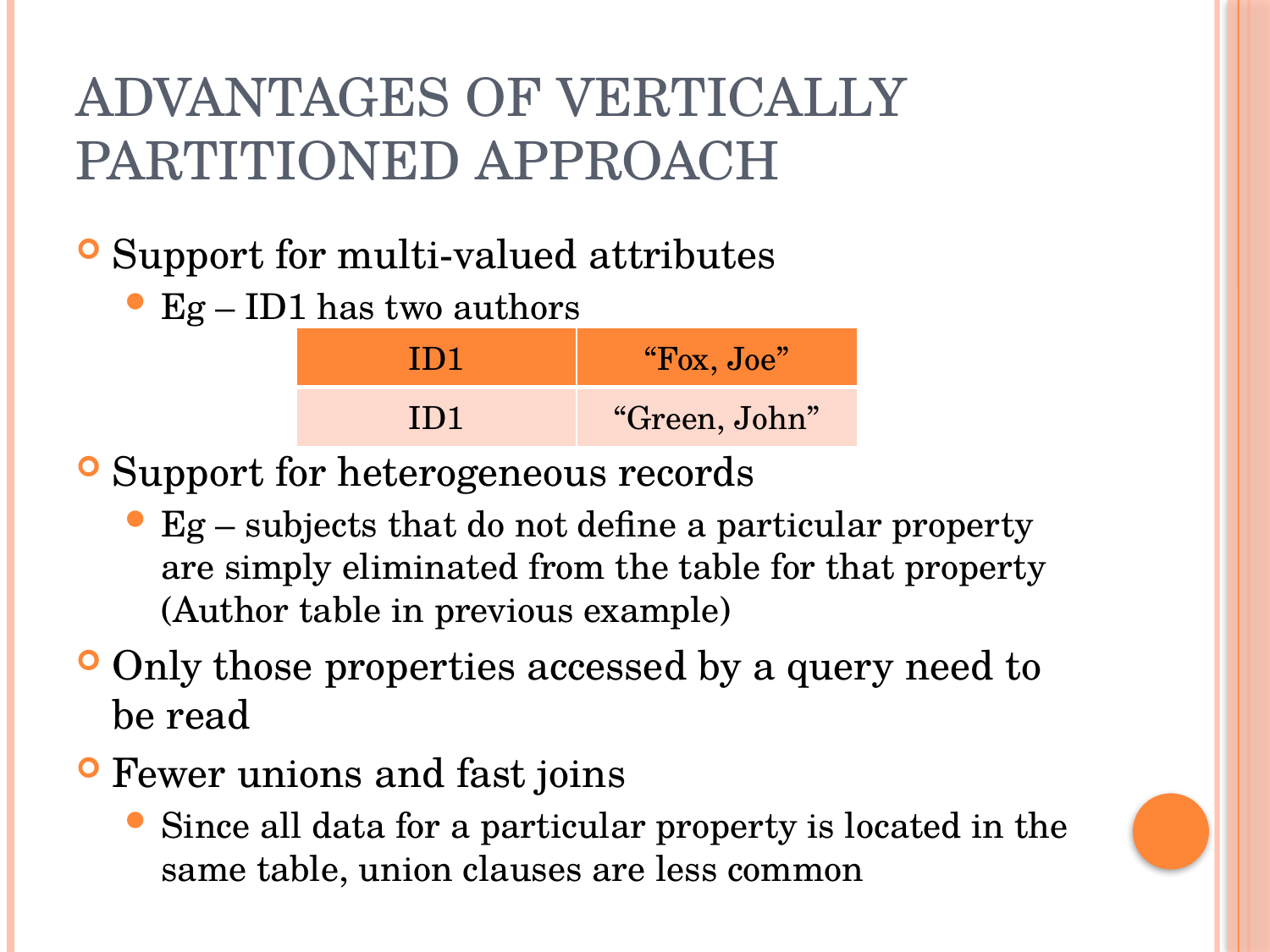

# Advantages of Vertically Partitioned Approach
Support for multi-valued attributes
Eg – ID1 has two authors

Support for heterogeneous records
Eg – subjects that do not define a particular property are simply eliminated from the table for that property (Author table in previous example)
Only those properties accessed by a query need to be read
Fewer unions and fast joins
Since all data for a particular property is located in the same table, union clauses are less common

| ID1 | “Fox, Joe” |
| --- | --- |
| ID1 | “Green, John” |